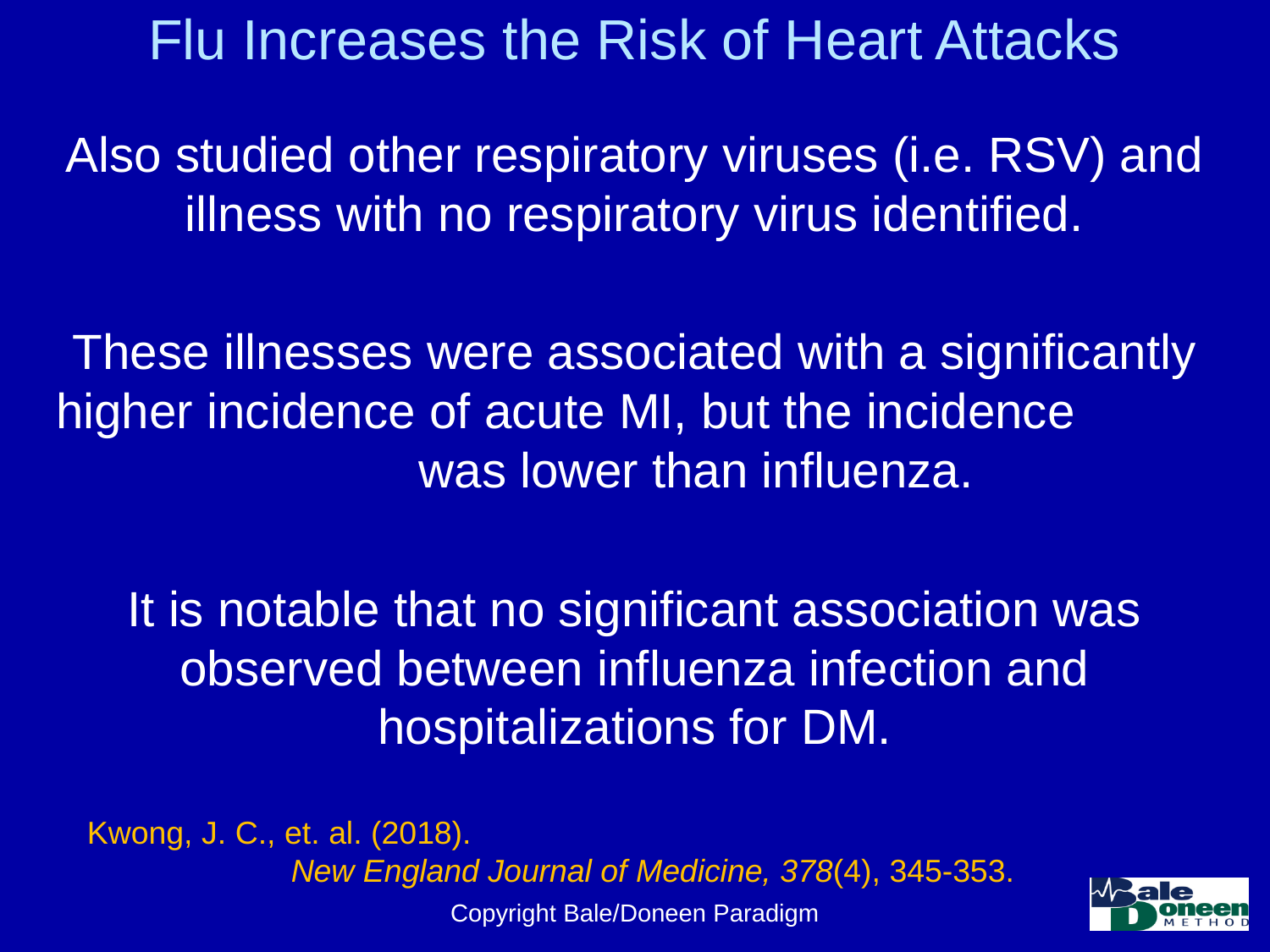

# Flu Increases the Risk of Heart Attacks
Also studied other respiratory viruses (i.e. RSV) and illness with no respiratory virus identified.

These illnesses were associated with a significantly higher incidence of acute MI, but the incidence                    was lower than influenza.

It is notable that no significant association was observed between influenza infection and hospitalizations for DM.
Kwong, J. C., et. al. (2018).                                                                                      New England Journal of Medicine, 378(4), 345-353.

Copyright Bale/Doneen Paradigm